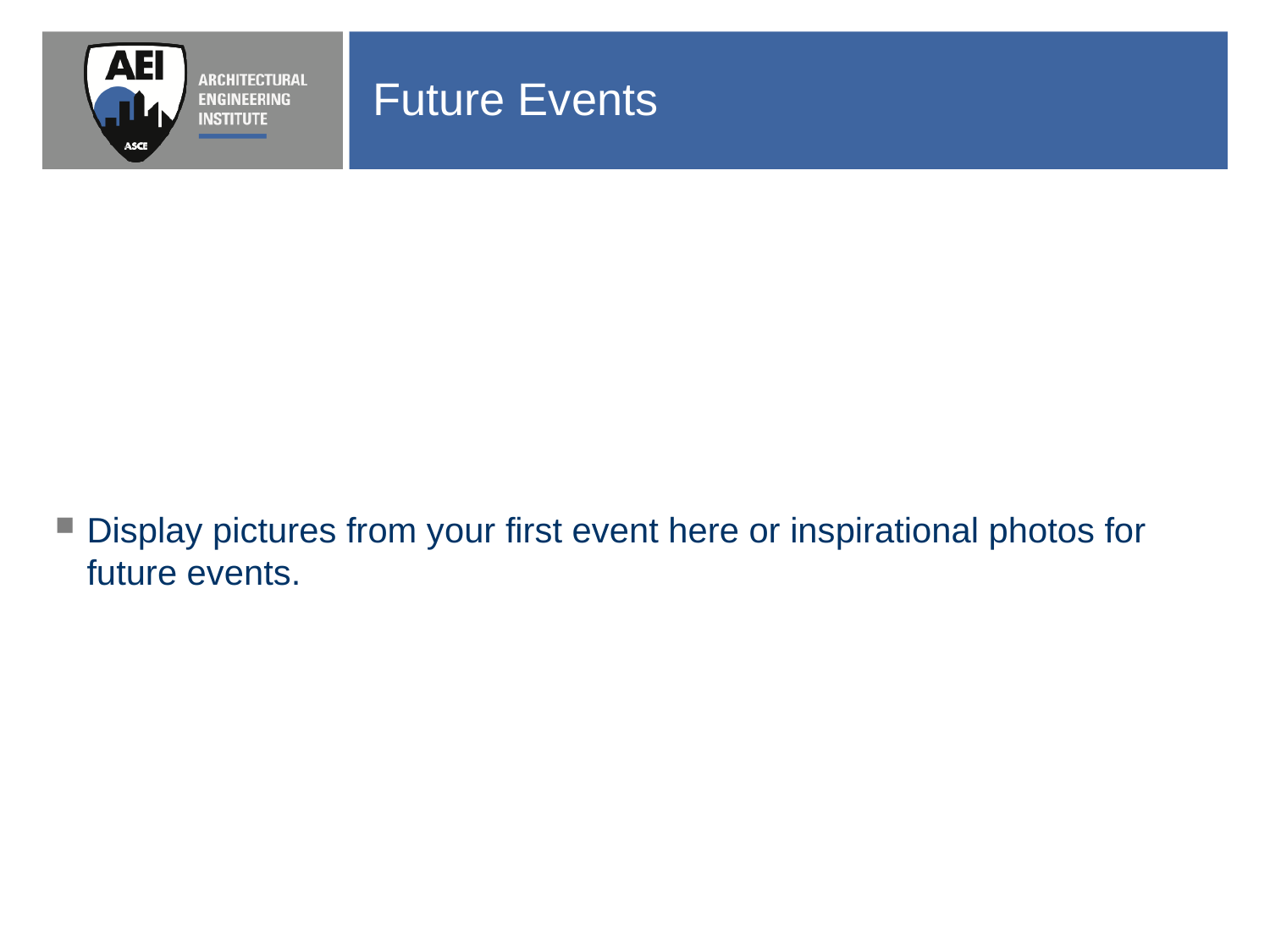

# Future Events
Display pictures from your first event here or inspirational photos for future events.